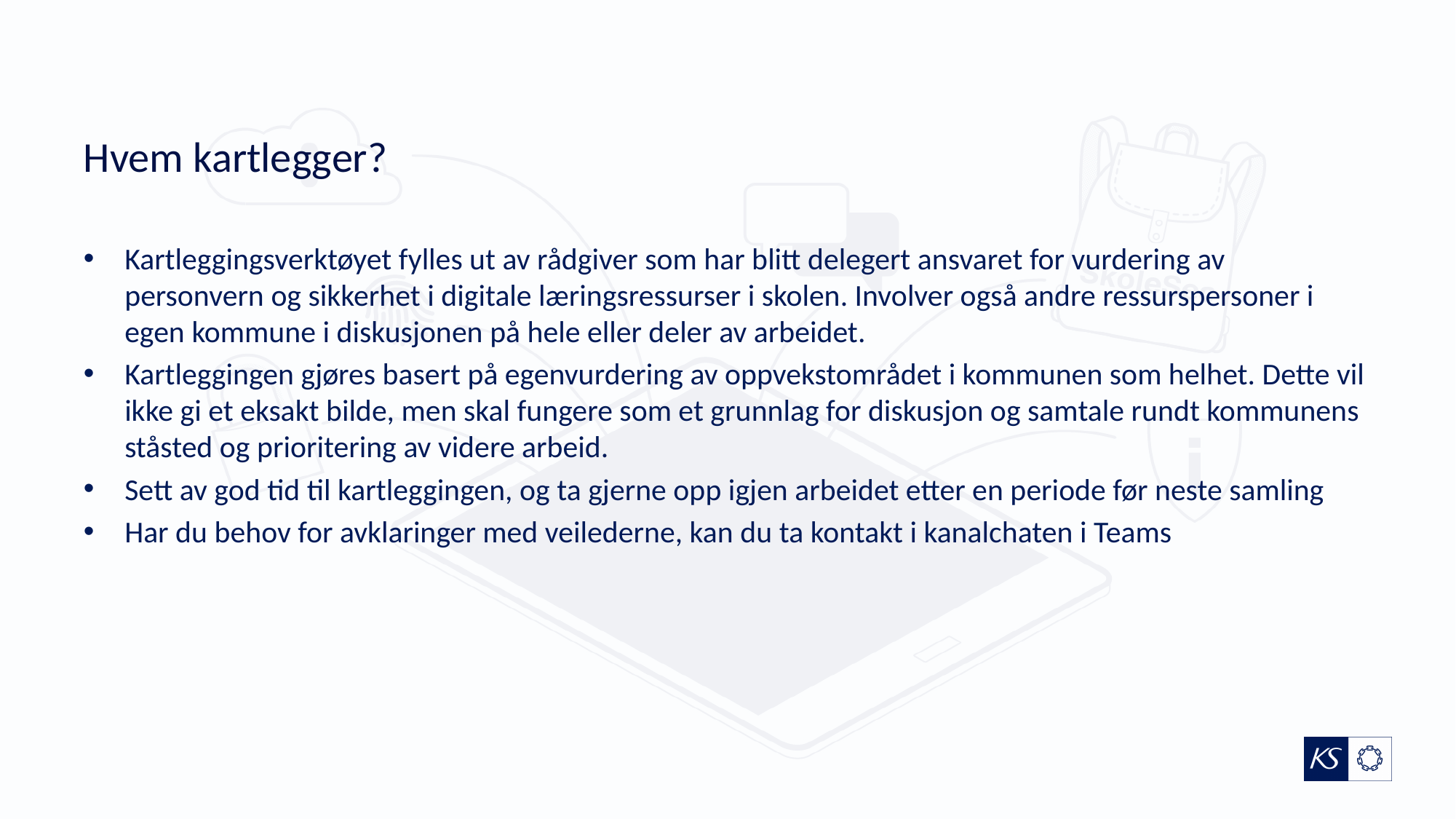

# Hvem kartlegger?
Kartleggingsverktøyet fylles ut av rådgiver som har blitt delegert ansvaret for vurdering av personvern og sikkerhet i digitale læringsressurser i skolen. Involver også andre ressurspersoner i egen kommune i diskusjonen på hele eller deler av arbeidet.
Kartleggingen gjøres basert på egenvurdering av oppvekstområdet i kommunen som helhet. Dette vil ikke gi et eksakt bilde, men skal fungere som et grunnlag for diskusjon og samtale rundt kommunens ståsted og prioritering av videre arbeid.
Sett av god tid til kartleggingen, og ta gjerne opp igjen arbeidet etter en periode før neste samling
Har du behov for avklaringer med veilederne, kan du ta kontakt i kanalchaten i Teams